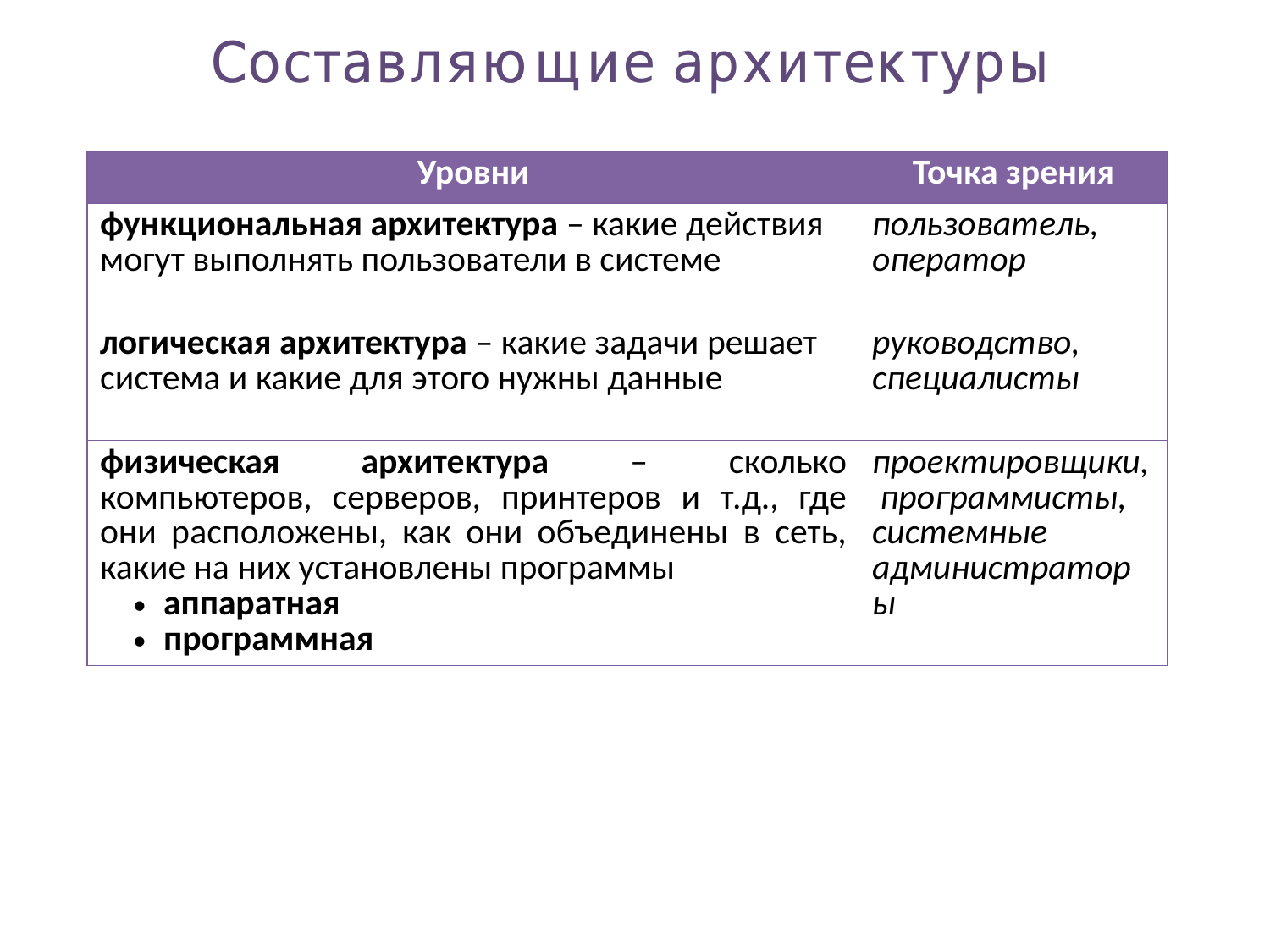

# Составляющие архитектуры
| Уровни | Точка зрения |
| --- | --- |
| функциональная архитектура – какие действия могут выполнять пользователи в системе | пользователь, оператор |
| логическая архитектура – какие задачи решает система и какие для этого нужны данные | руководство, специалисты |
| физическая архитектура – сколько компьютеров, серверов, принтеров и т.д., где они расположены, как они объединены в сеть, какие на них установлены программы аппаратная программная | проектировщики, программисты, системные администраторы |